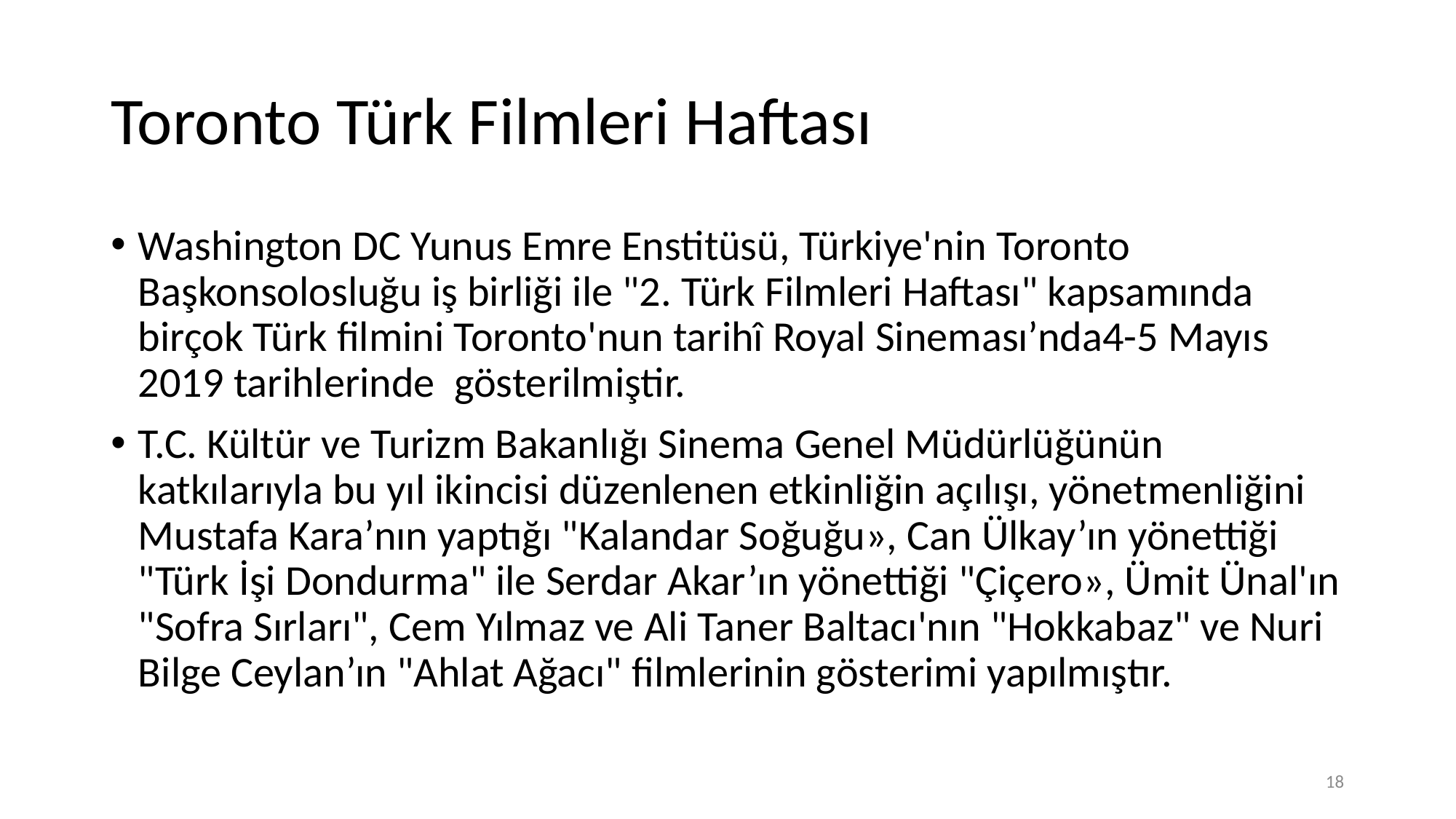

# Toronto Türk Filmleri Haftası
Washington DC Yunus Emre Enstitüsü, Türkiye'nin Toronto Başkonsolosluğu iş birliği ile "2. Türk Filmleri Haftası" kapsamında birçok Türk filmini Toronto'nun tarihî Royal Sineması’nda4-5 Mayıs 2019 tarihlerinde  gösterilmiştir.
T.C. Kültür ve Turizm Bakanlığı Sinema Genel Müdürlüğünün katkılarıyla bu yıl ikincisi düzenlenen etkinliğin açılışı, yönetmenliğini Mustafa Kara’nın yaptığı "Kalandar Soğuğu», Can Ülkay’ın yönettiği "Türk İşi Dondurma" ile Serdar Akar’ın yönettiği "Çiçero», Ümit Ünal'ın "Sofra Sırları", Cem Yılmaz ve Ali Taner Baltacı'nın "Hokkabaz" ve Nuri Bilge Ceylan’ın "Ahlat Ağacı" filmlerinin gösterimi yapılmıştır.

18